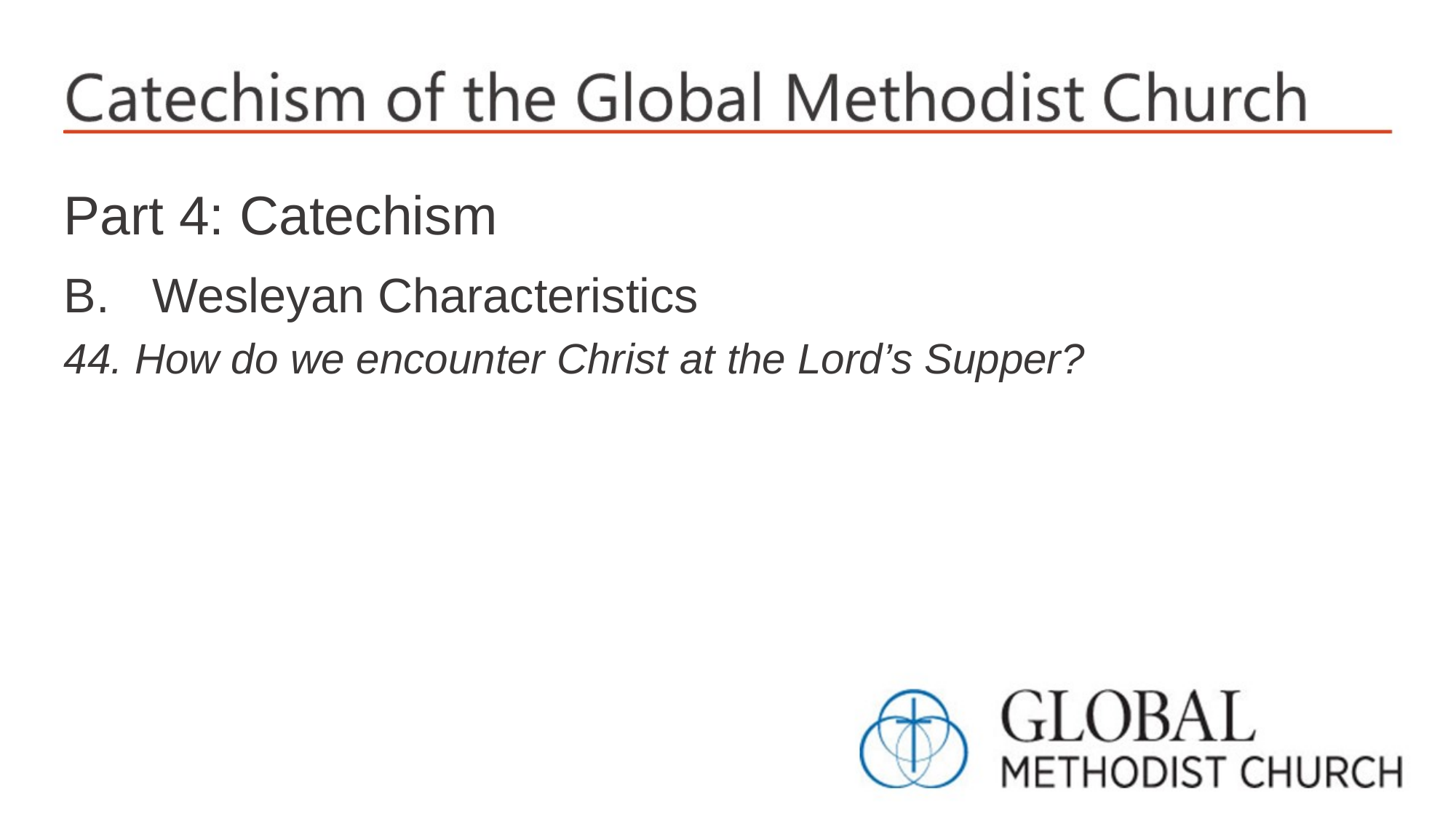

Part 4: Catechism
Wesleyan Characteristics
44. How do we encounter Christ at the Lord’s Supper?